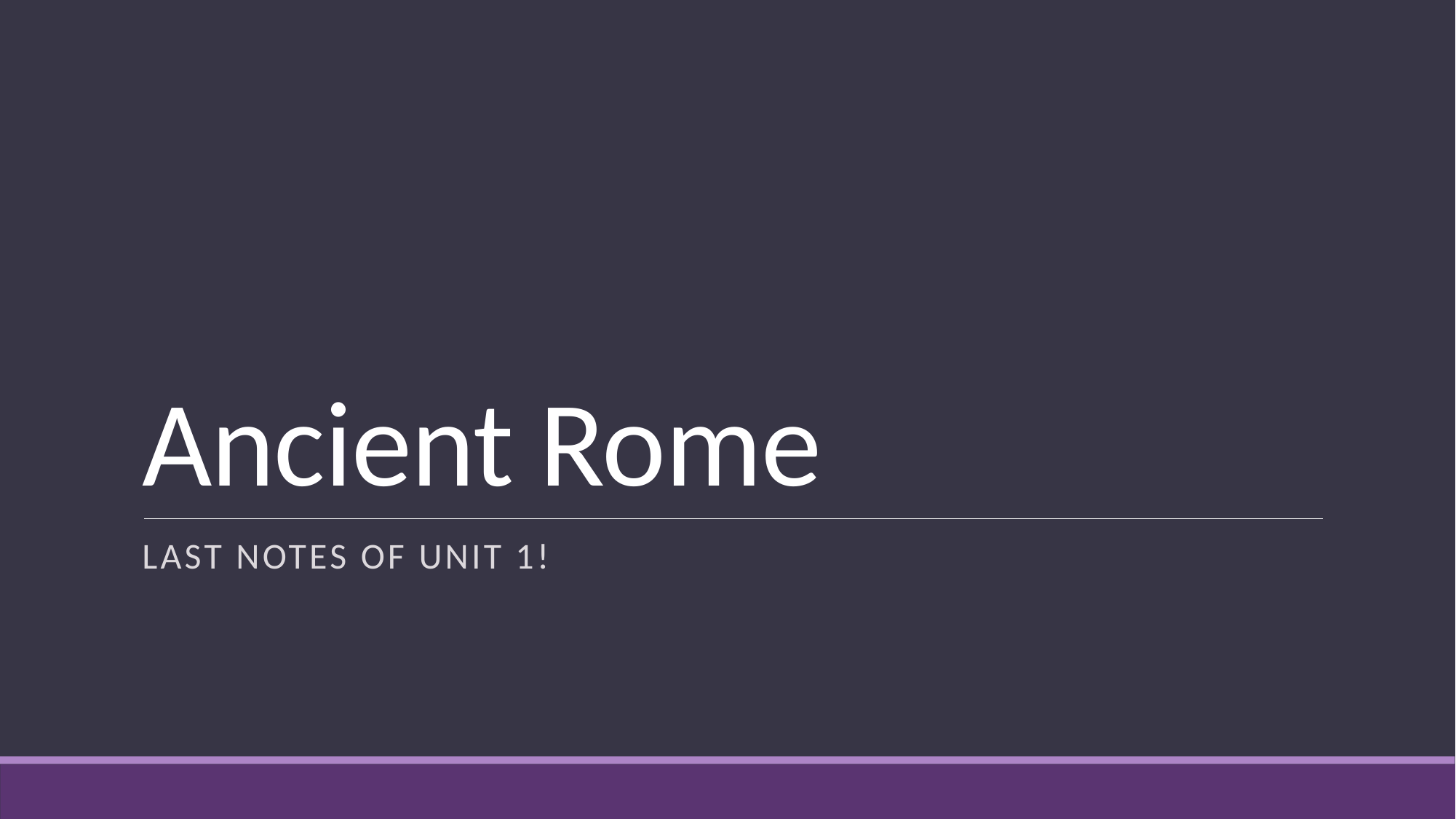

# Ancient Rome
Last notes of unit 1!